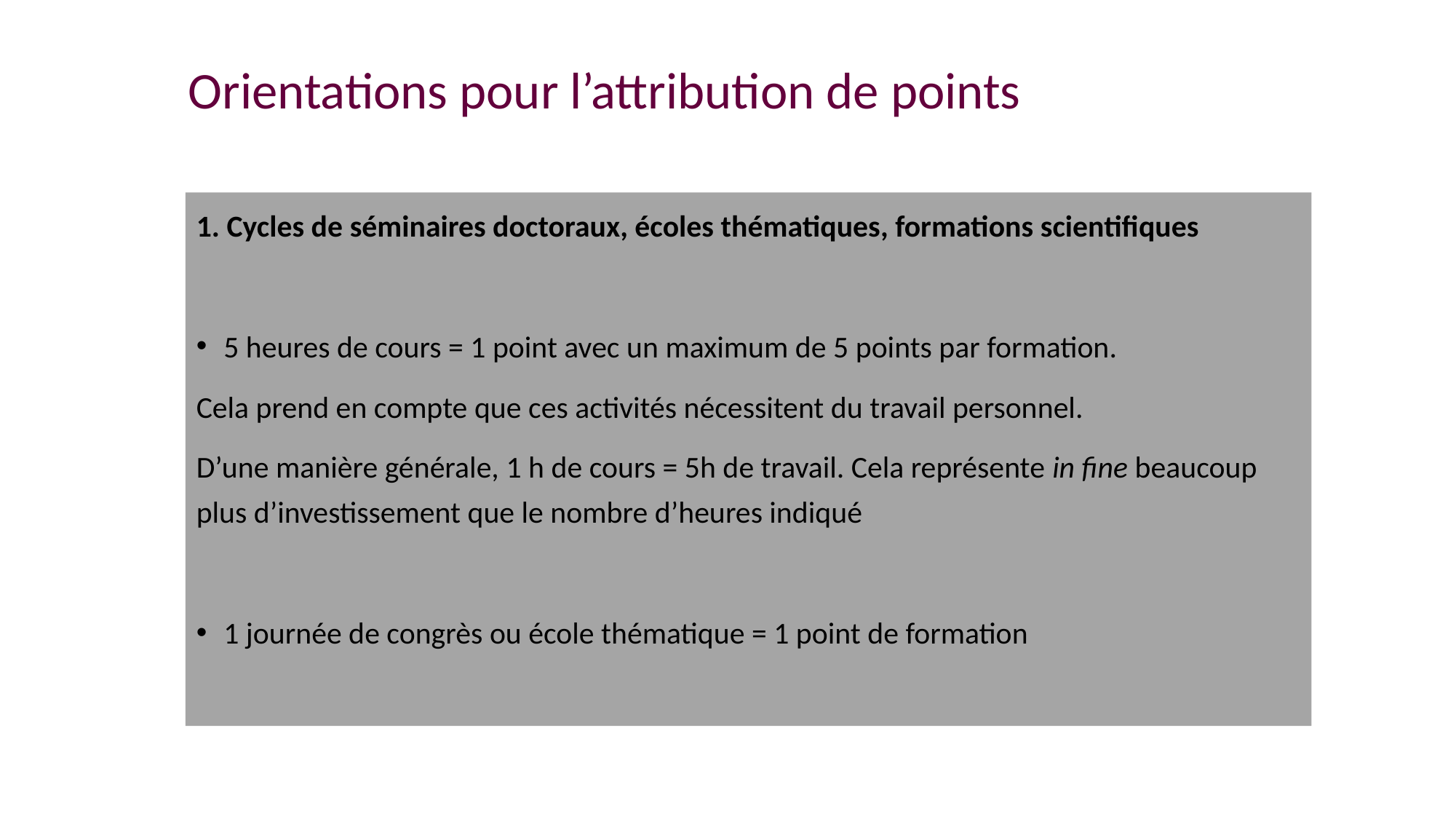

# Orientations pour l’attribution de points
1. Cycles de séminaires doctoraux, écoles thématiques, formations scientifiques

5 heures de cours = 1 point avec un maximum de 5 points par formation.
Cela prend en compte que ces activités nécessitent du travail personnel.
D’une manière générale, 1 h de cours = 5h de travail. Cela représente in fine beaucoup plus d’investissement que le nombre d’heures indiqué

1 journée de congrès ou école thématique = 1 point de formation